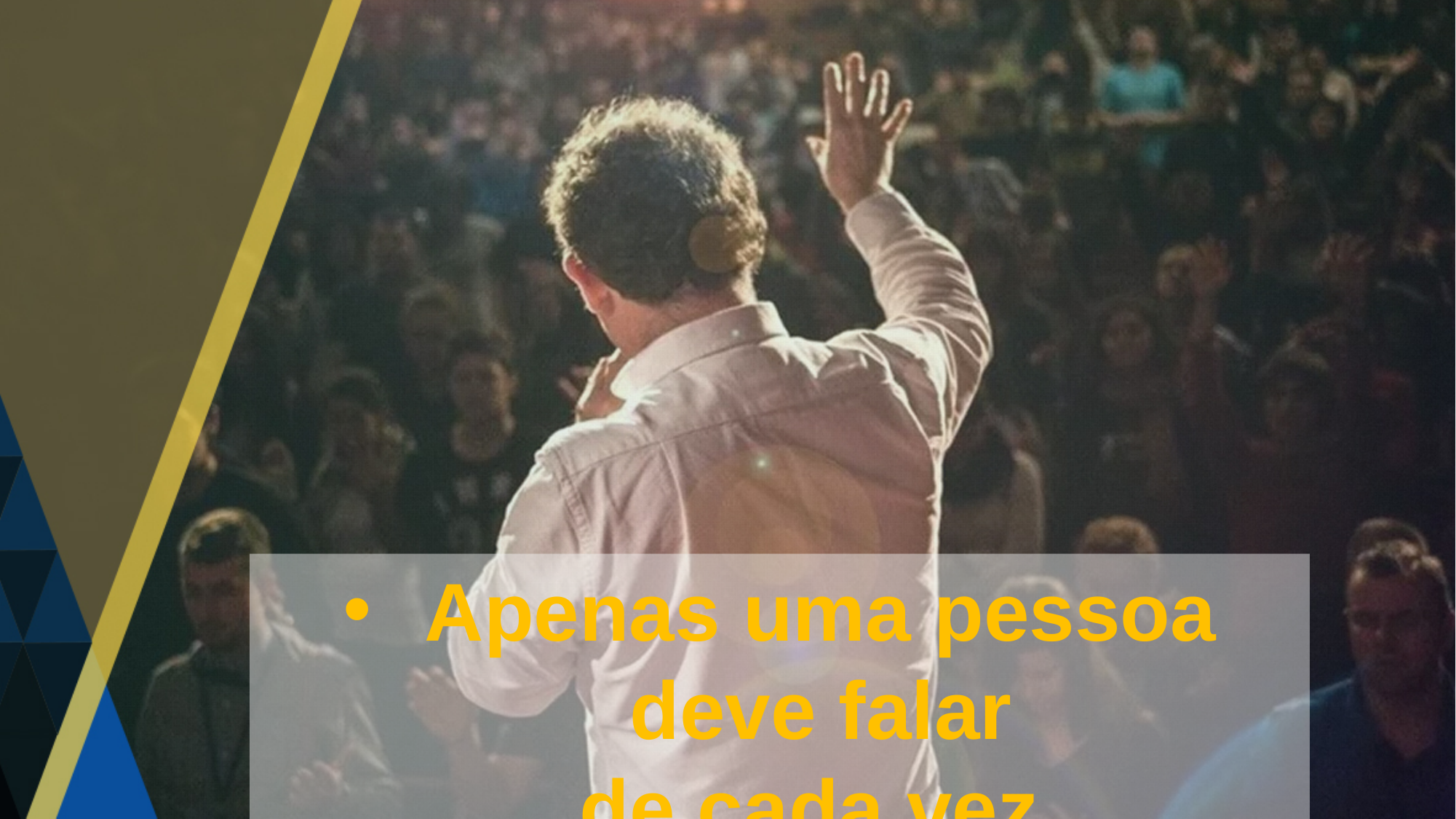

Apenas uma pessoa deve falar
de cada vez.